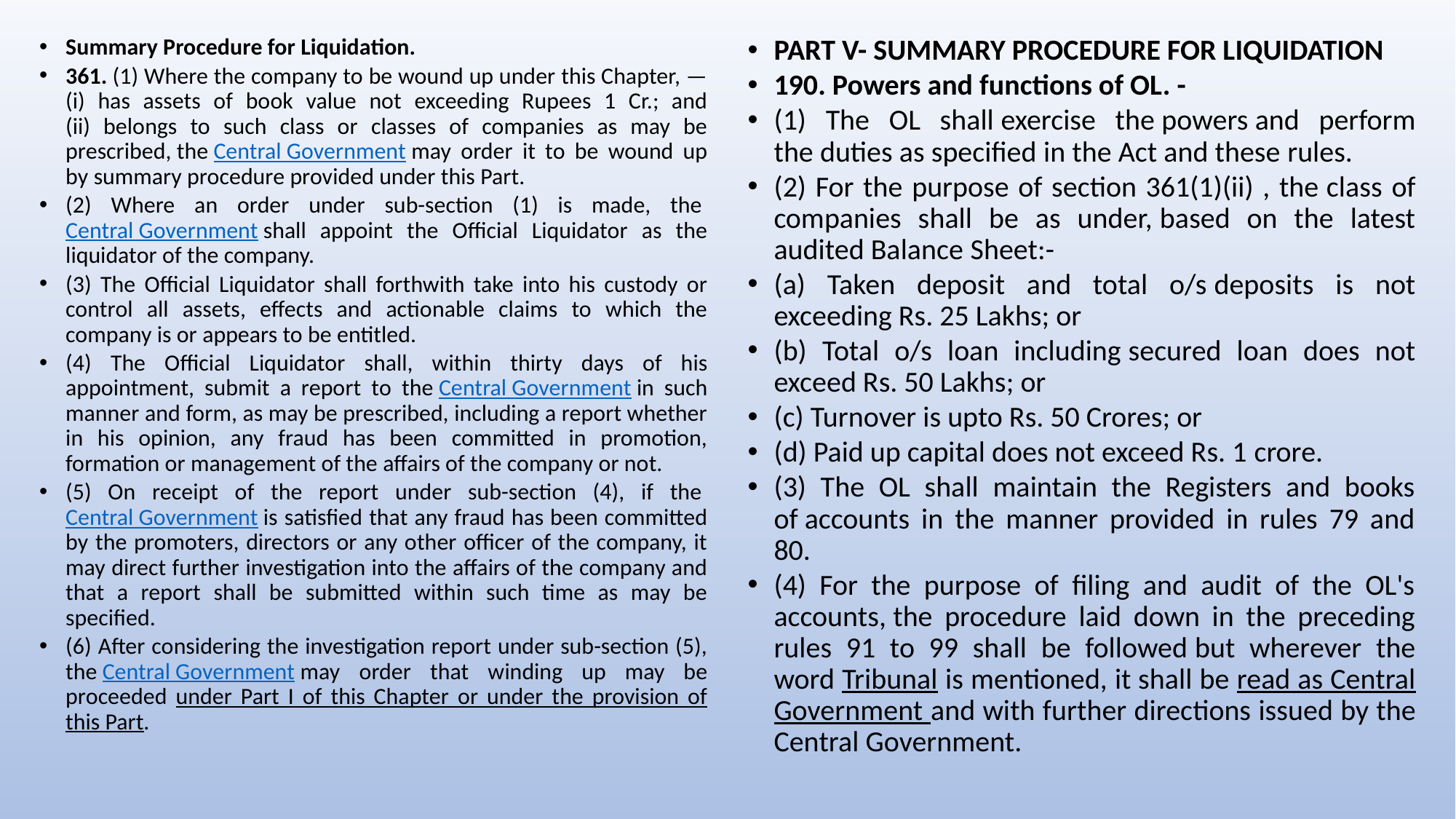

PART V- SUMMARY PROCEDURE FOR LIQUIDATION
190. Powers and functions of OL. -
(1) The OL shall exercise the powers and perform the duties as specified in the Act and these rules.
(2) For the purpose of section 361(1)(ii) , the class of companies shall be as under, based on the latest audited Balance Sheet:-
(a) Taken deposit and total o/s deposits is not exceeding Rs. 25 Lakhs; or
(b) Total o/s loan including secured loan does not exceed Rs. 50 Lakhs; or
(c) Turnover is upto Rs. 50 Crores; or
(d) Paid up capital does not exceed Rs. 1 crore.
(3) The OL shall maintain the Registers and books of accounts in the manner provided in rules 79 and 80.
(4) For the purpose of filing and audit of the OL's accounts, the procedure laid down in the preceding rules 91 to 99 shall be followed but wherever the word Tribunal is mentioned, it shall be read as Central Government and with further directions issued by the Central Government.

Summary Procedure for Liquidation.
361. (1) Where the company to be wound up under this Chapter, —
(i) has assets of book value not exceeding Rupees 1 Cr.; and
(ii) belongs to such class or classes of companies as may be prescribed, the Central Government may order it to be wound up by summary procedure provided under this Part.
(2) Where an order under sub-section (1) is made, the Central Government shall appoint the Official Liquidator as the liquidator of the company.
(3) The Official Liquidator shall forthwith take into his custody or control all assets, effects and actionable claims to which the company is or appears to be entitled.
(4) The Official Liquidator shall, within thirty days of his appointment, submit a report to the Central Government in such manner and form, as may be prescribed, including a report whether in his opinion, any fraud has been committed in promotion, formation or management of the affairs of the company or not.
(5) On receipt of the report under sub-section (4), if the Central Government is satisfied that any fraud has been committed by the promoters, directors or any other officer of the company, it may direct further investigation into the affairs of the company and that a report shall be submitted within such time as may be specified.
(6) After considering the investigation report under sub-section (5), the Central Government may order that winding up may be proceeded under Part I of this Chapter or under the provision of this Part.